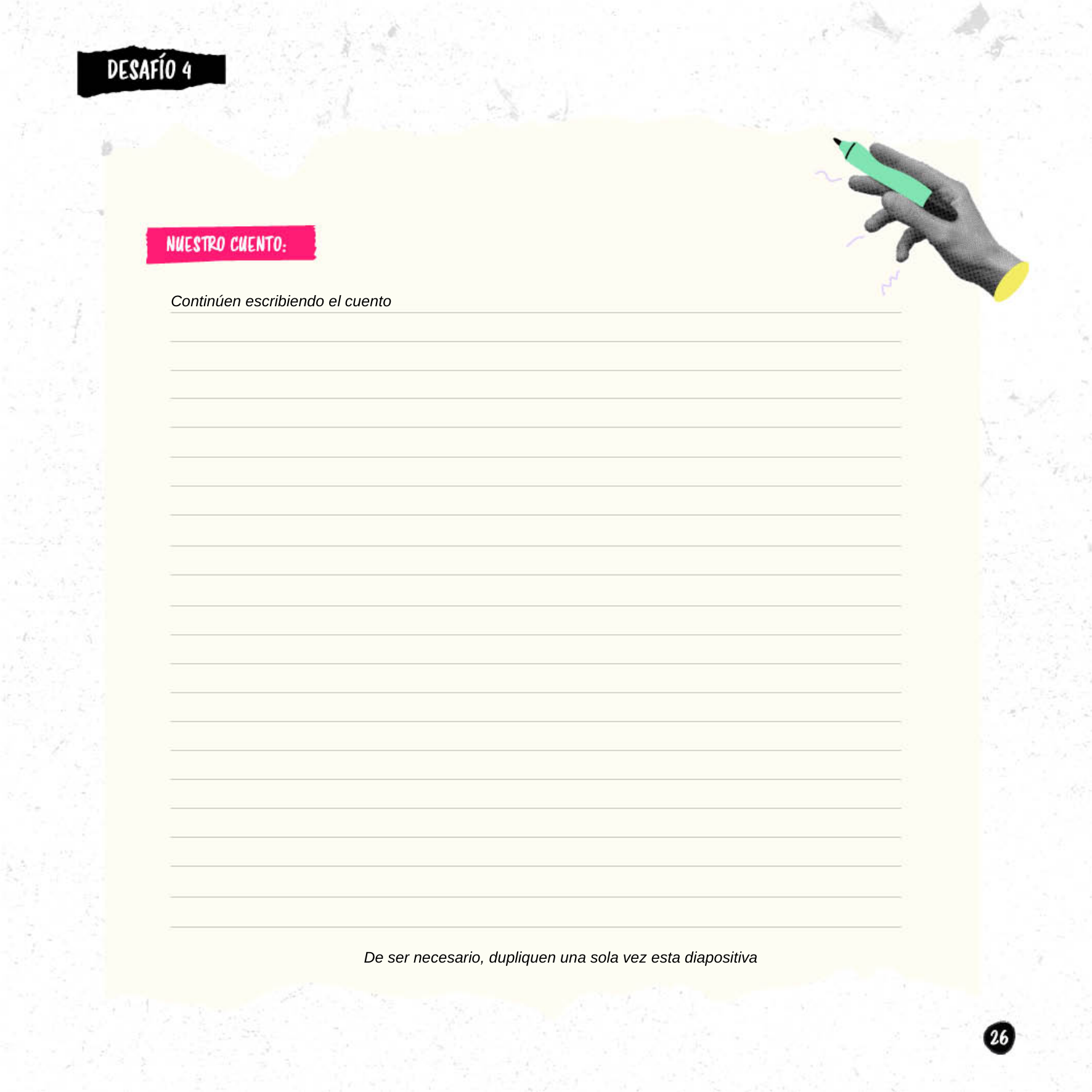

Continúen escribiendo el cuento
De ser necesario, dupliquen una sola vez esta diapositiva